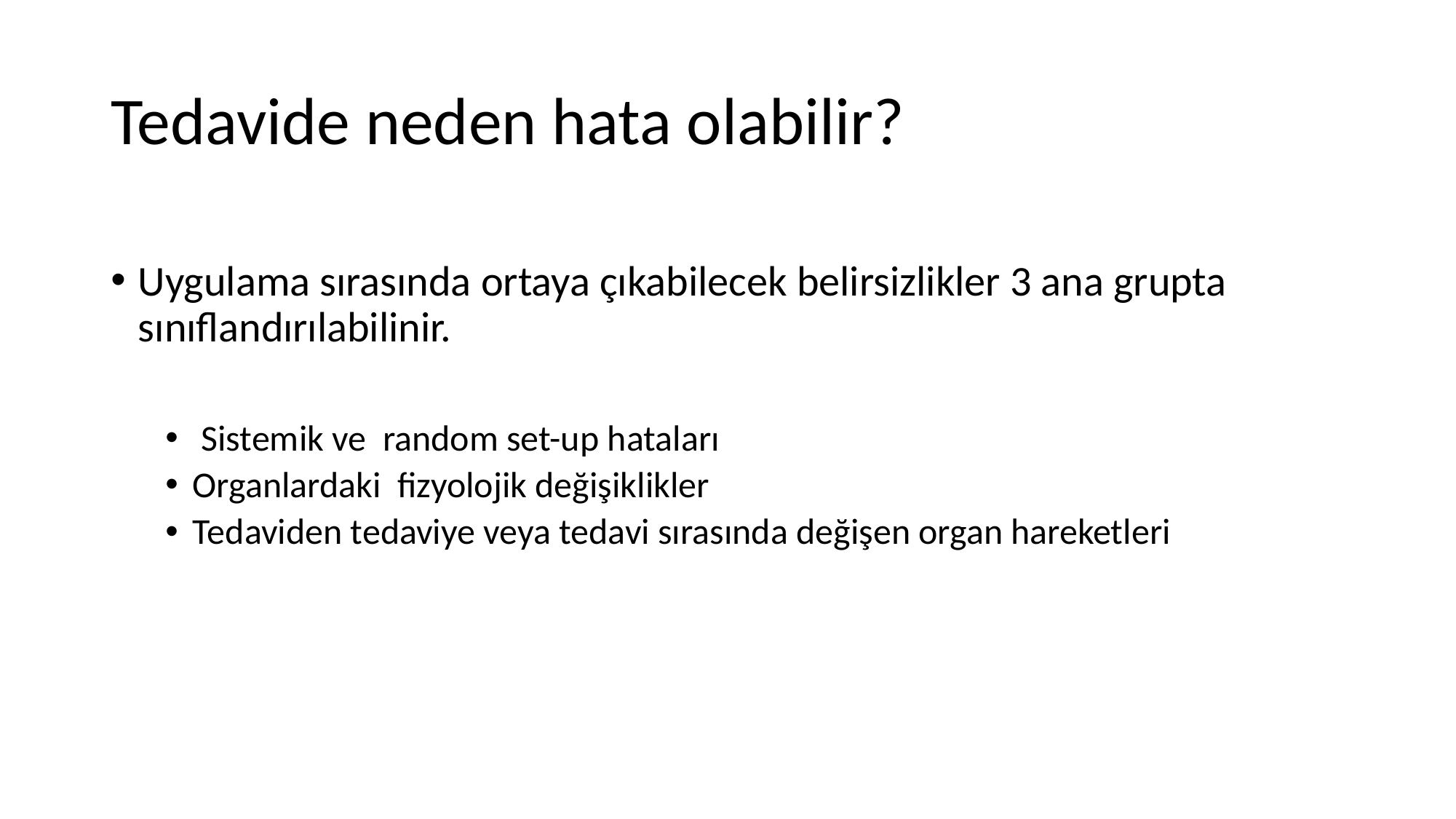

# Tedavide neden hata olabilir?
Uygulama sırasında ortaya çıkabilecek belirsizlikler 3 ana grupta sınıflandırılabilinir.

 Sistemik ve  random set-up hataları
Organlardaki  fizyolojik değişiklikler
Tedaviden tedaviye veya tedavi sırasında değişen organ hareketleri